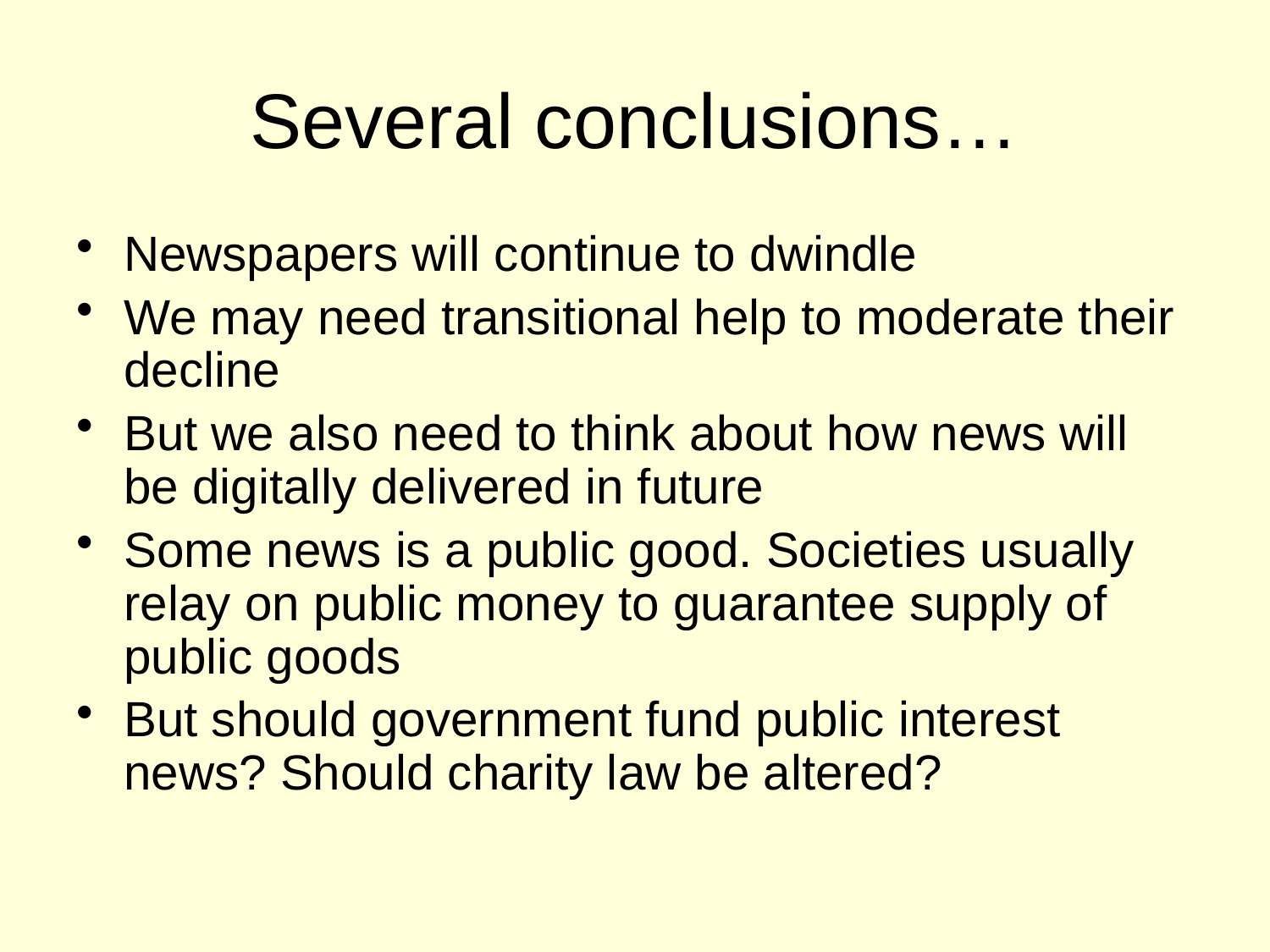

# Several conclusions…
Newspapers will continue to dwindle
We may need transitional help to moderate their decline
But we also need to think about how news will be digitally delivered in future
Some news is a public good. Societies usually relay on public money to guarantee supply of public goods
But should government fund public interest news? Should charity law be altered?